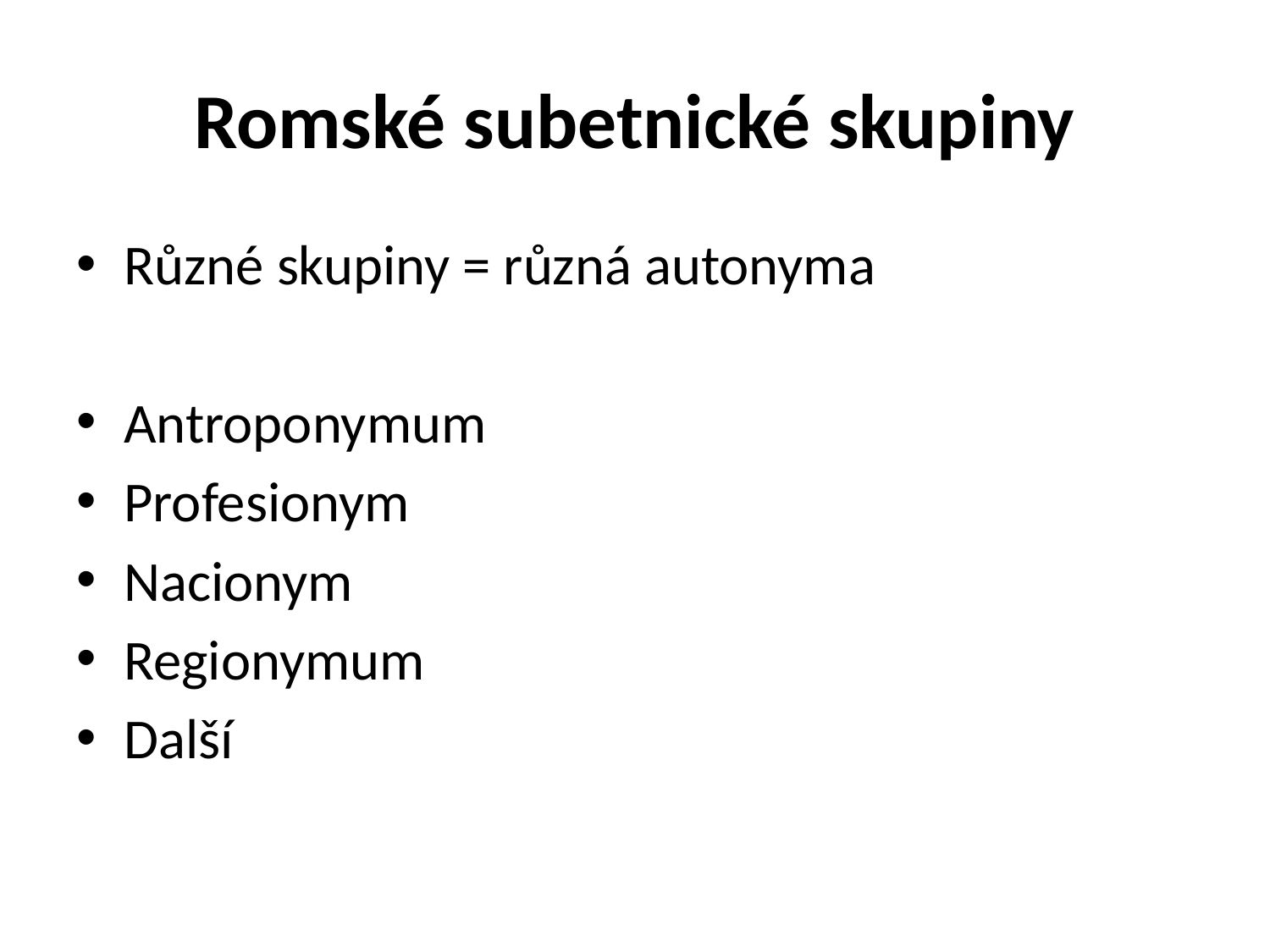

# Romské subetnické skupiny
Různé skupiny = různá autonyma

Antroponymum
Profesionym
Nacionym
Regionymum
Další